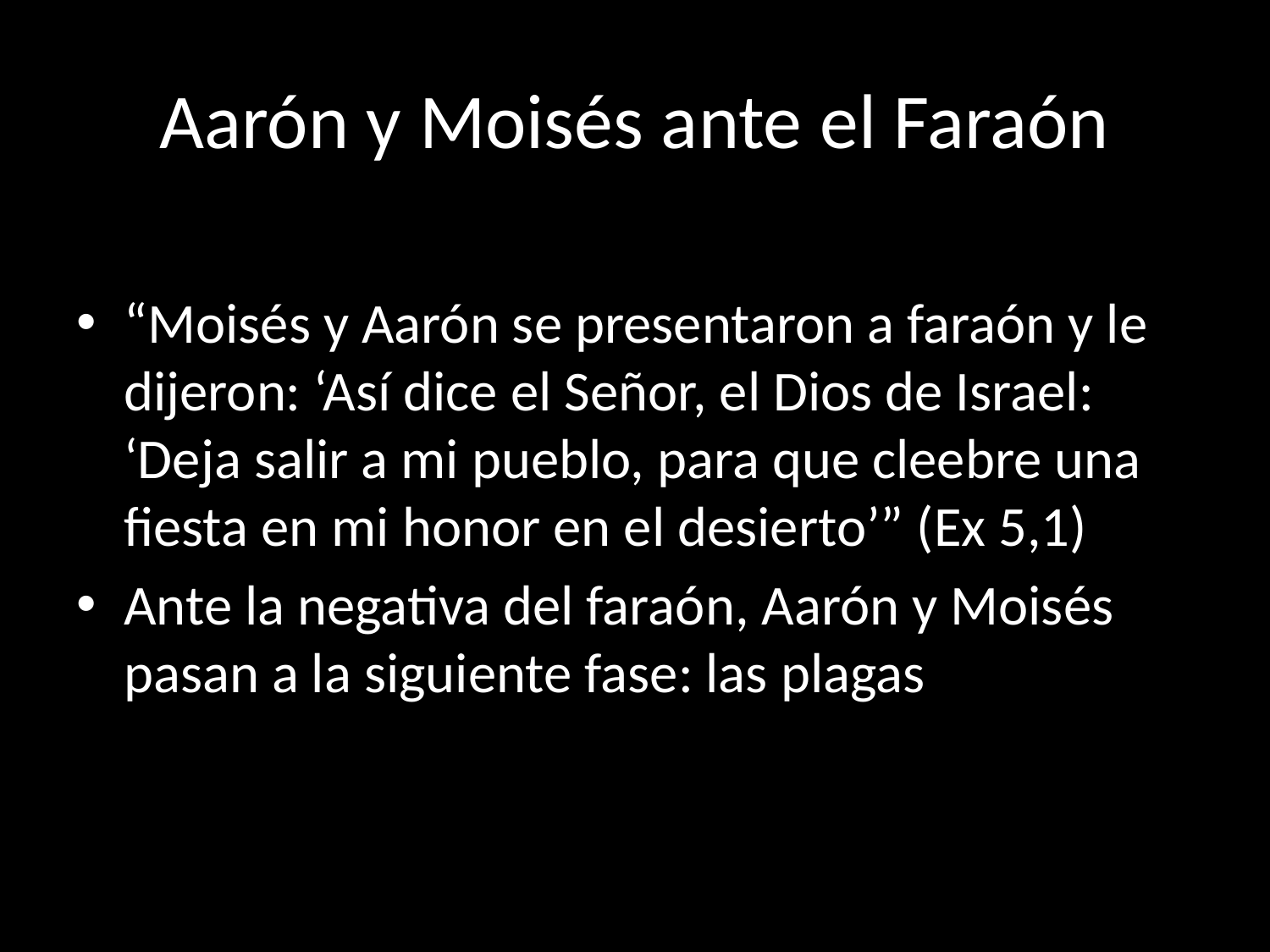

# Aarón y Moisés ante el Faraón
“Moisés y Aarón se presentaron a faraón y le dijeron: ‘Así dice el Señor, el Dios de Israel: ‘Deja salir a mi pueblo, para que cleebre una fiesta en mi honor en el desierto’” (Ex 5,1)
Ante la negativa del faraón, Aarón y Moisés pasan a la siguiente fase: las plagas